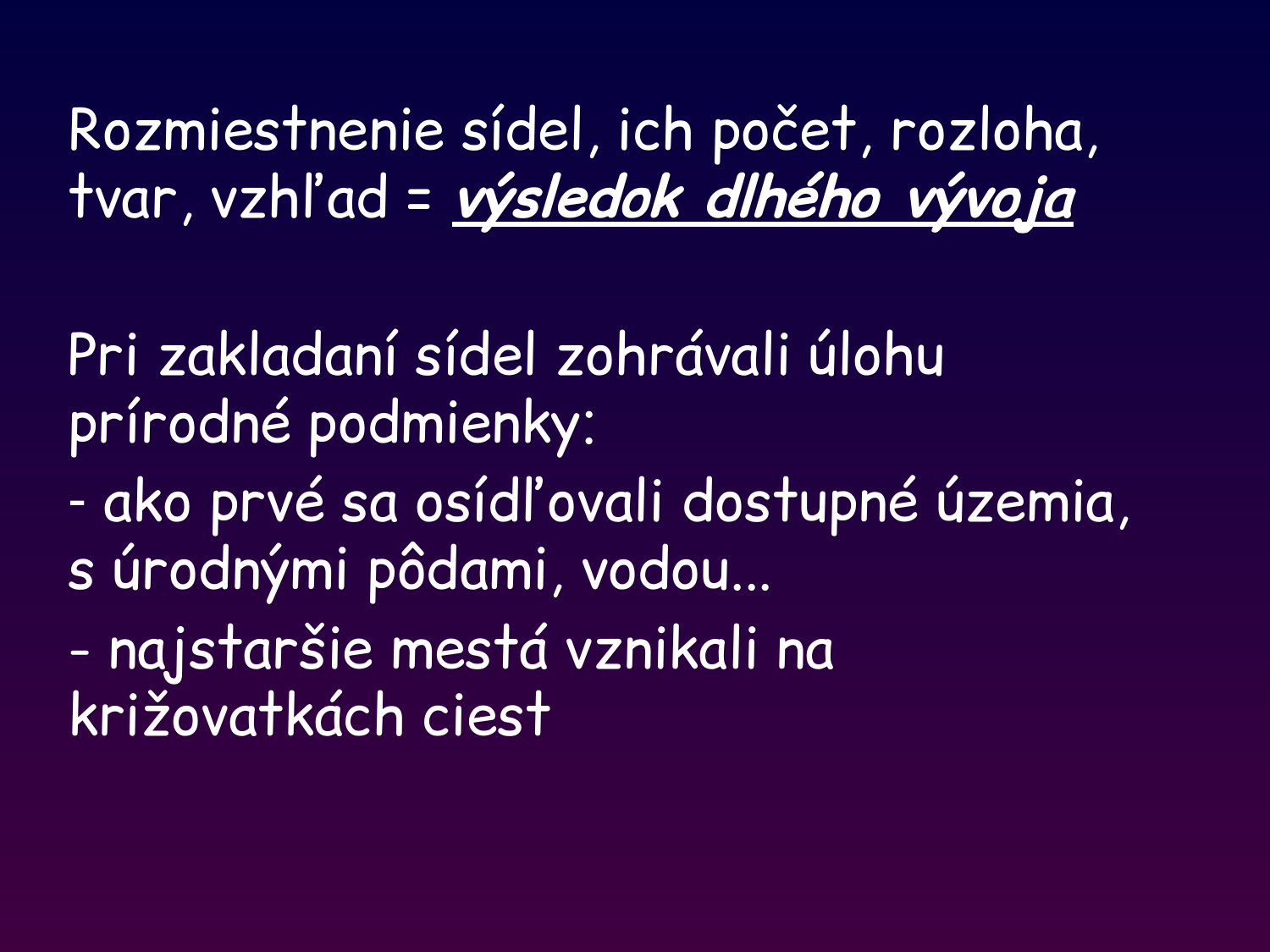

Rozmiestnenie sídel, ich počet, rozloha, tvar, vzhľad = výsledok dlhého vývoja

Pri zakladaní sídel zohrávali úlohu prírodné podmienky:
 ako prvé sa osídľovali dostupné územia,  s úrodnými pôdami, vodou...
- najstaršie mestá vznikali na križovatkách ciest